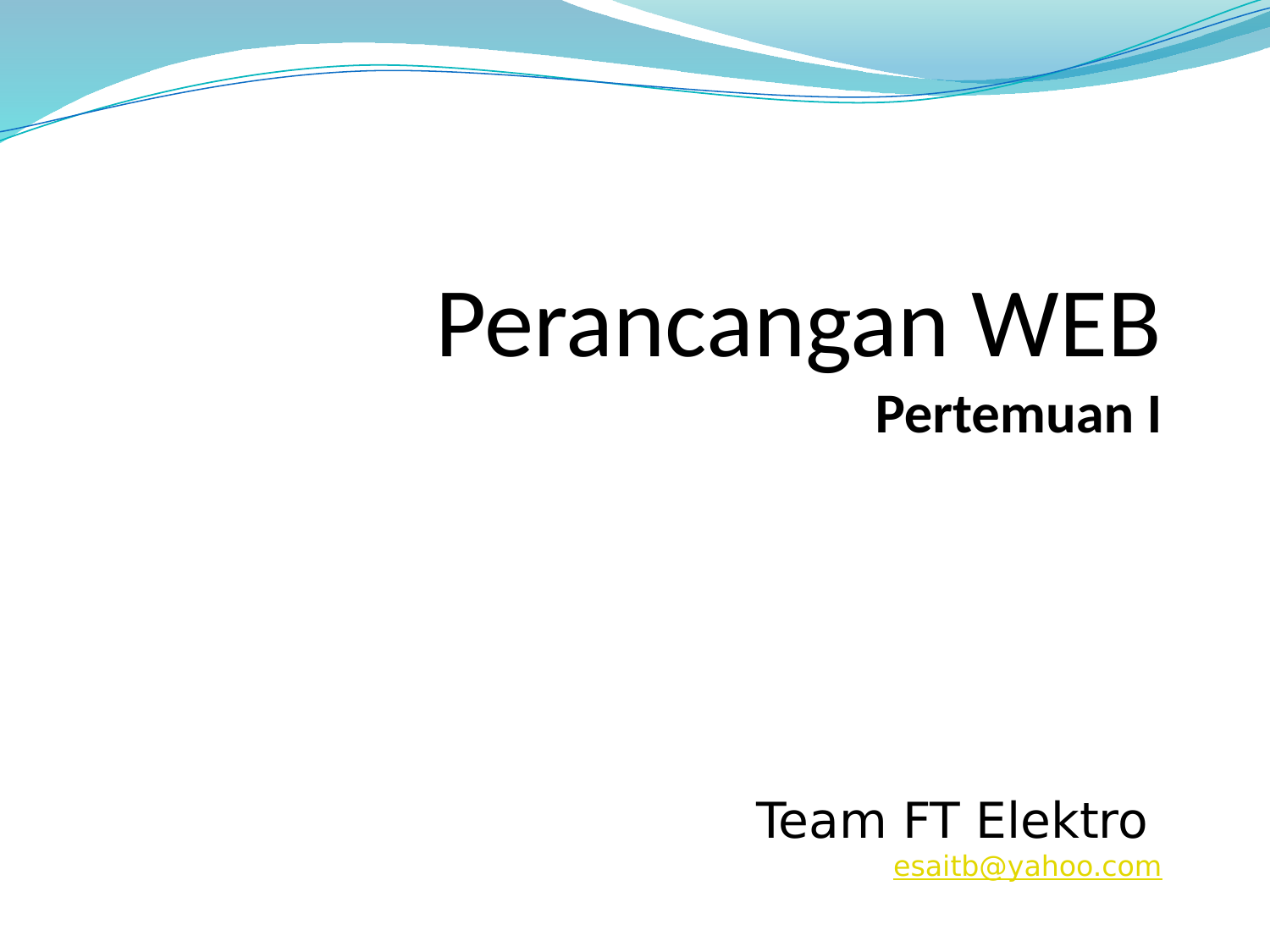

# Perancangan WEB Pertemuan I
Team FT Elektro
esaitb@yahoo.com